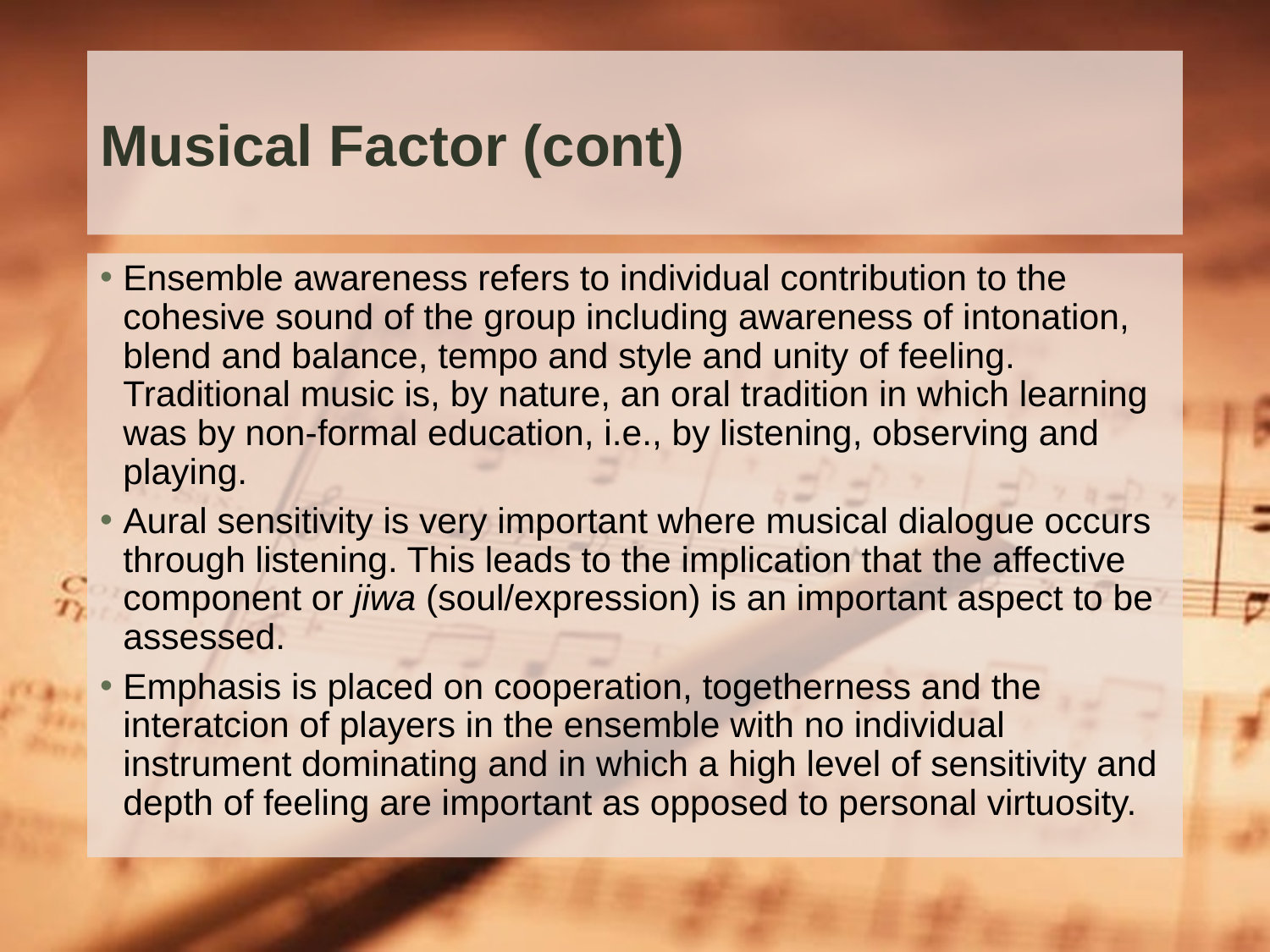

# Musical Factor (cont)
Ensemble awareness refers to individual contribution to the cohesive sound of the group including awareness of intonation, blend and balance, tempo and style and unity of feeling. Traditional music is, by nature, an oral tradition in which learning was by non-formal education, i.e., by listening, observing and playing.
Aural sensitivity is very important where musical dialogue occurs through listening. This leads to the implication that the affective component or jiwa (soul/expression) is an important aspect to be assessed.
Emphasis is placed on cooperation, togetherness and the interatcion of players in the ensemble with no individual instrument dominating and in which a high level of sensitivity and depth of feeling are important as opposed to personal virtuosity.